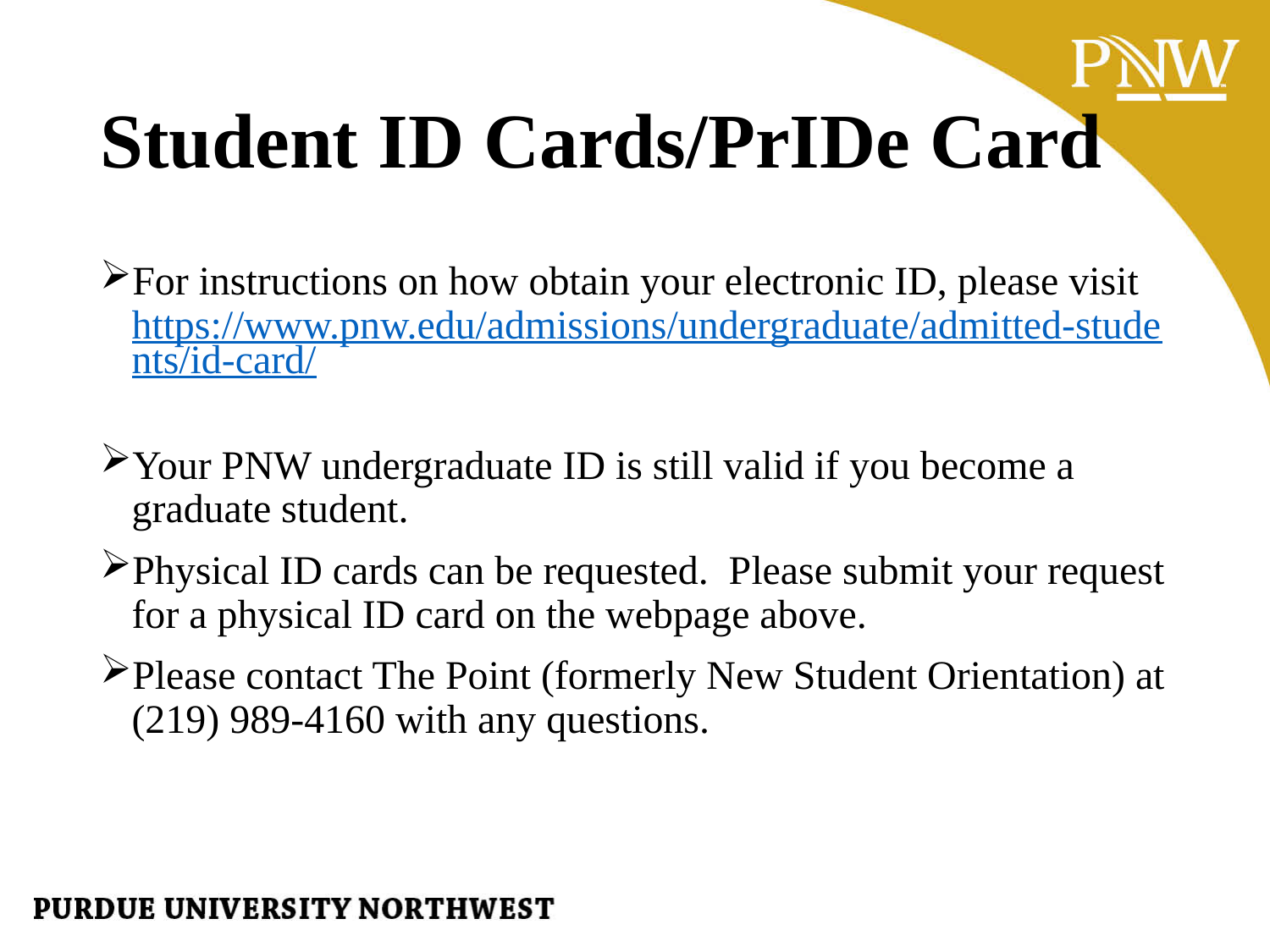

# Student ID Cards/PrIDe Card
For instructions on how obtain your electronic ID, please visit https://www.pnw.edu/admissions/undergraduate/admitted-students/id-card/
Your PNW undergraduate ID is still valid if you become a graduate student.
Physical ID cards can be requested.  Please submit your request for a physical ID card on the webpage above.
Please contact The Point (formerly New Student Orientation) at (219) 989-4160 with any questions.